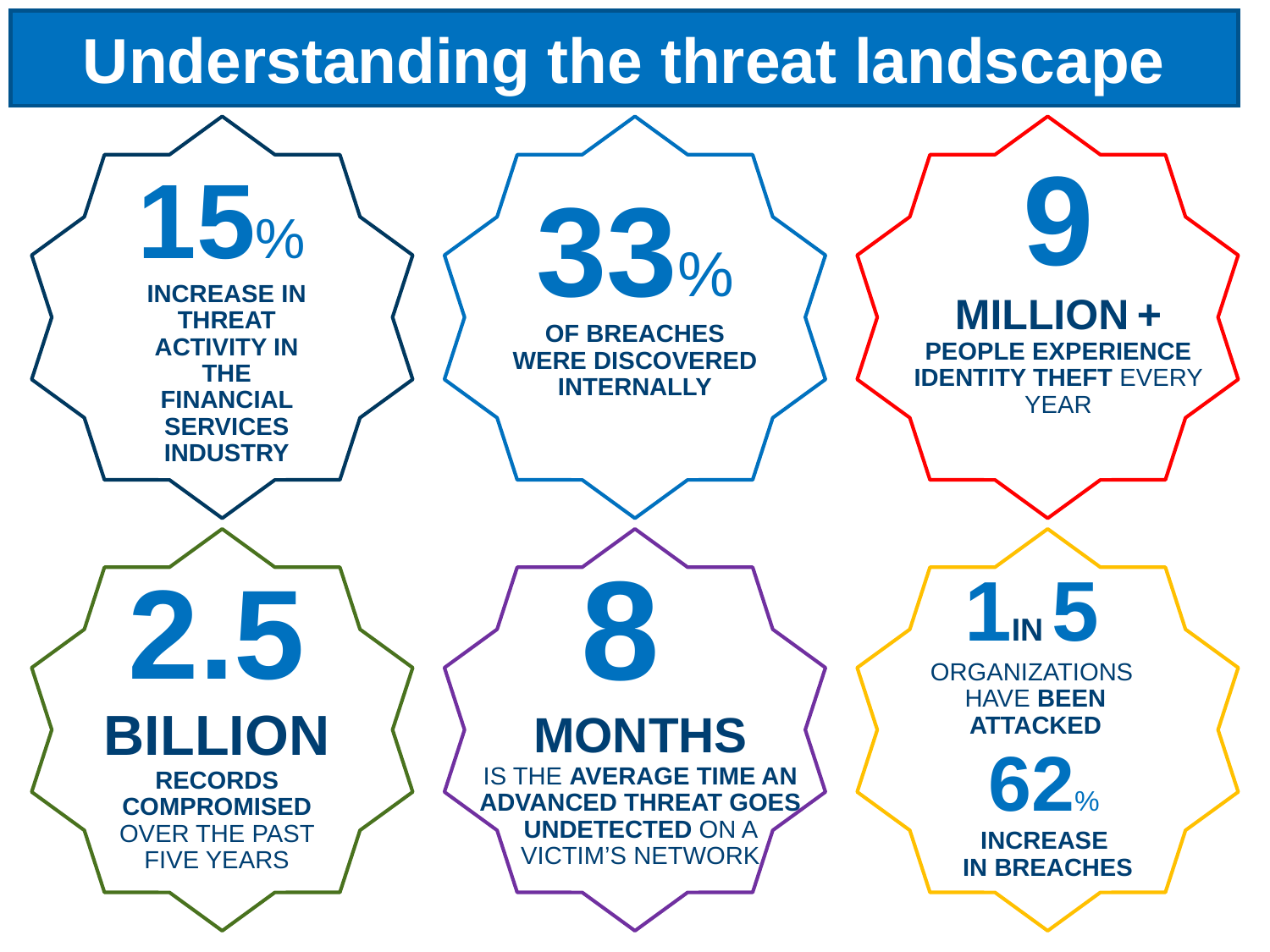

# Understanding the threat landscape

15%
INCREASE IN THREAT ACTIVITY IN THE FINANCIAL SERVICES INDUSTRY
33%
OF BREACHES WERE DISCOVERED INTERNALLY

9
MILLION +
PEOPLE EXPERIENCE IDENTITY THEFT EVERY YEAR

2.5
BILLION RECORDS COMPROMISED OVER THE PAST FIVE YEARS

8
MONTHS
IS THE AVERAGE TIME AN ADVANCED THREAT GOES UNDETECTED ON A VICTIM’S NETWORK

1IN 5
ORGANIZATIONS
 HAVE BEEN
 ATTACKED
62%
INCREASE
IN BREACHES